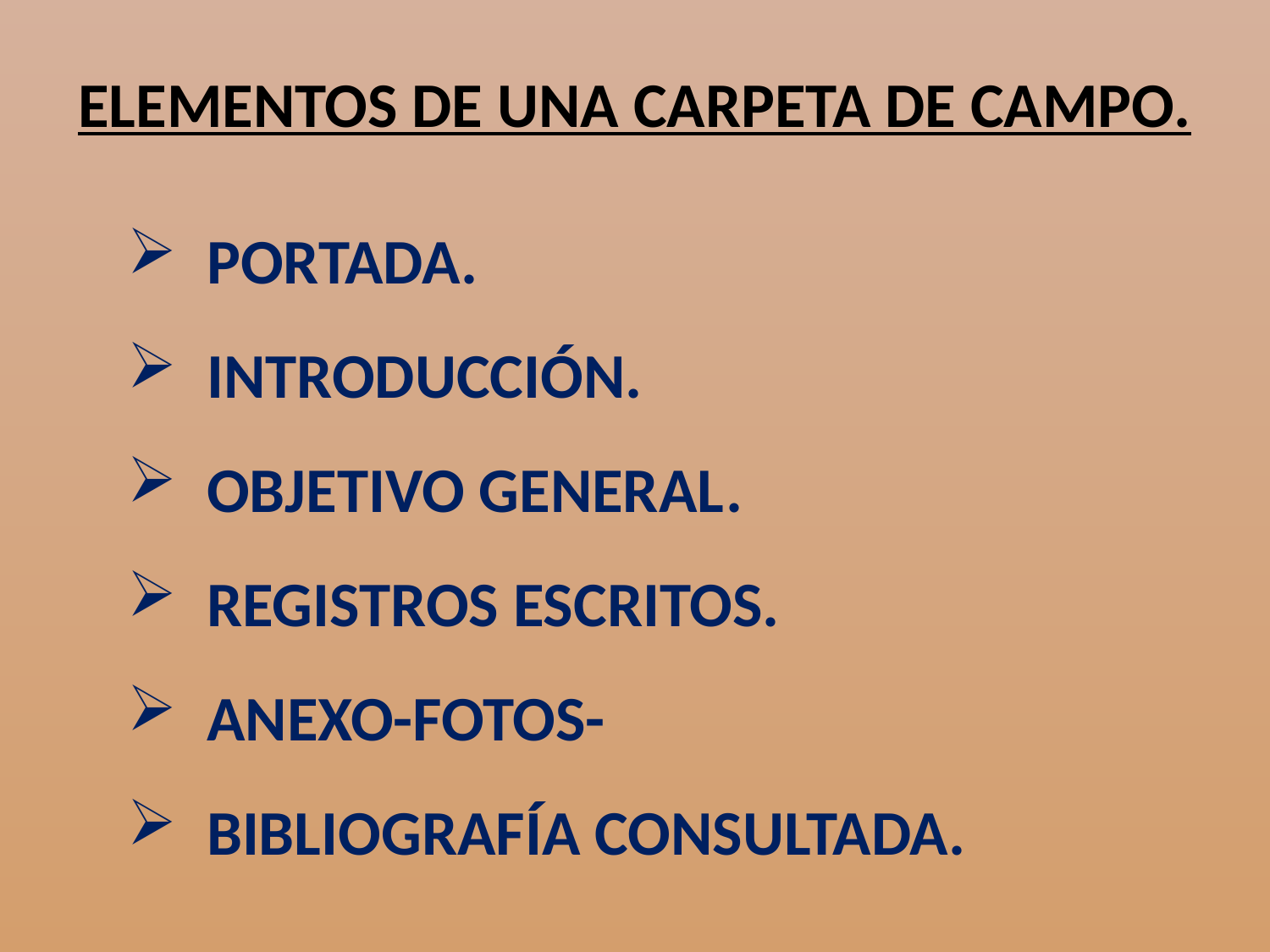

# ELEMENTOS DE UNA CARPETA DE CAMPO.
PORTADA.
INTRODUCCIÓN.
OBJETIVO GENERAL.
REGISTROS ESCRITOS.
ANEXO-FOTOS-
BIBLIOGRAFÍA CONSULTADA.